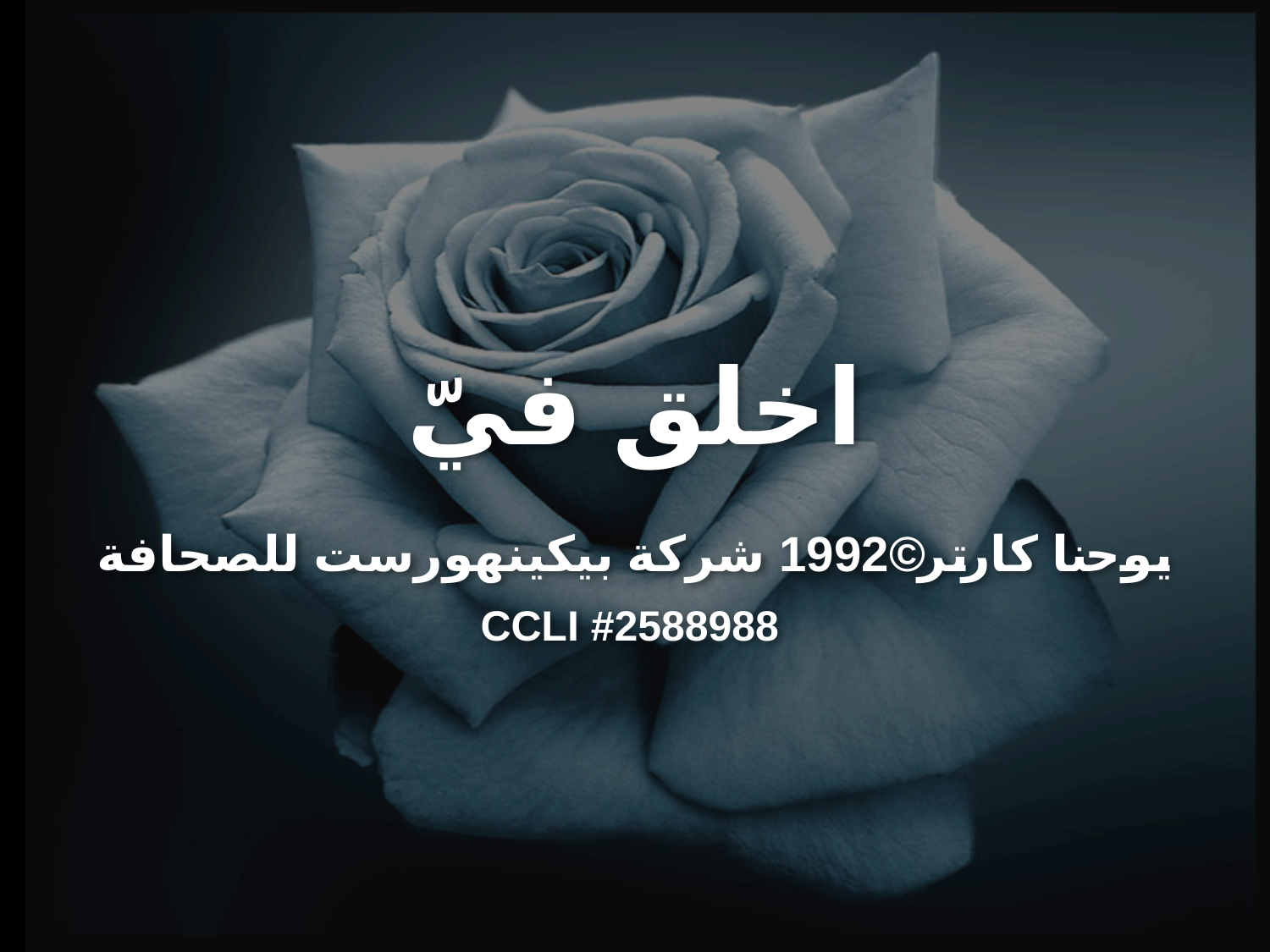

# اخلق فيّ
 يوحنا كارتر©1992 شركة بيكينهورست للصحافة
CCLI #2588988